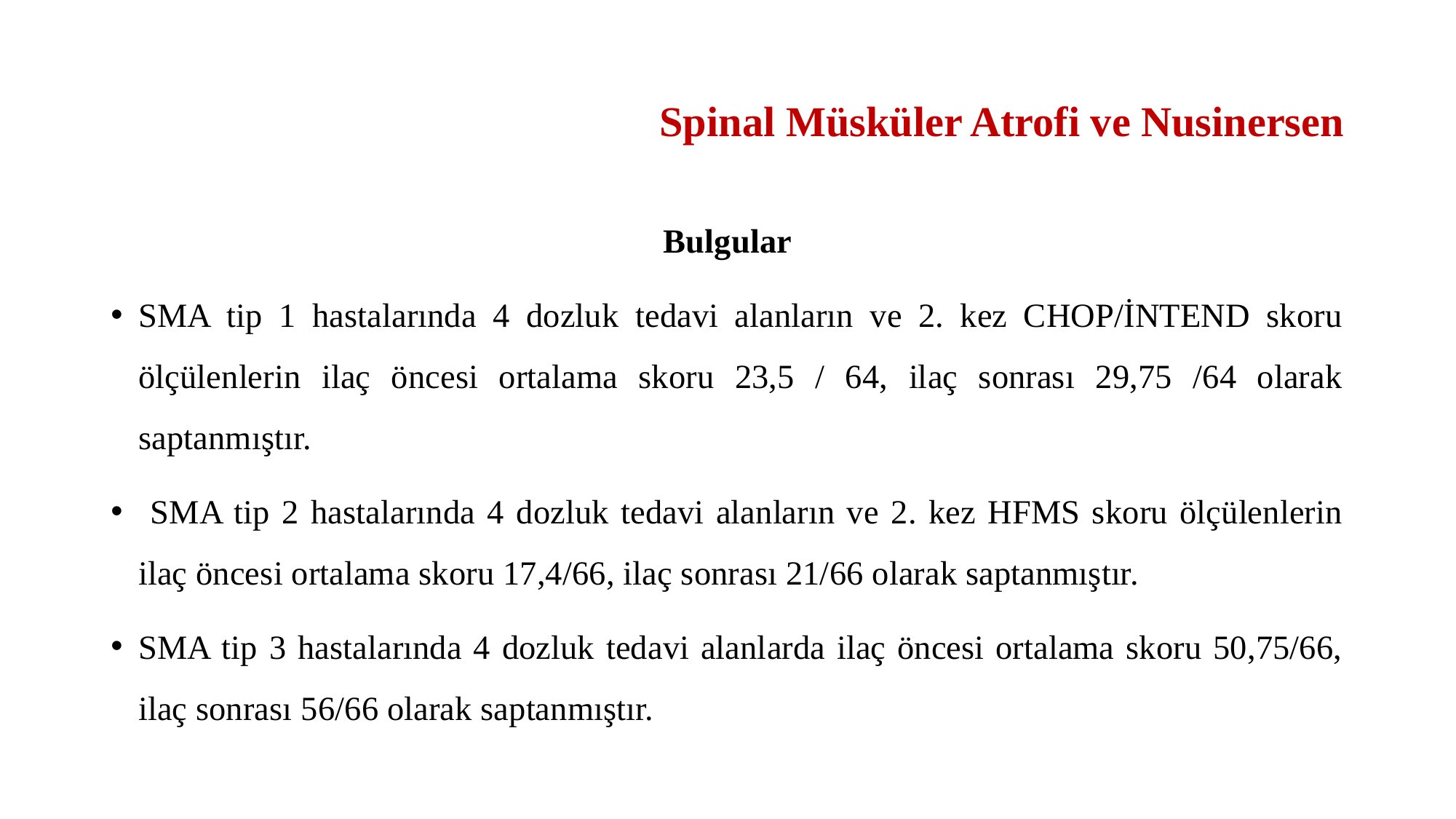

# Spinal Müsküler Atrofi ve Nusinersen
Bulgular
SMA tip 1 hastalarında 4 dozluk tedavi alanların ve 2. kez CHOP/İNTEND skoru ölçülenlerin ilaç öncesi ortalama skoru 23,5 / 64, ilaç sonrası 29,75 /64 olarak saptanmıştır.
 SMA tip 2 hastalarında 4 dozluk tedavi alanların ve 2. kez HFMS skoru ölçülenlerin ilaç öncesi ortalama skoru 17,4/66, ilaç sonrası 21/66 olarak saptanmıştır.
SMA tip 3 hastalarında 4 dozluk tedavi alanlarda ilaç öncesi ortalama skoru 50,75/66, ilaç sonrası 56/66 olarak saptanmıştır.